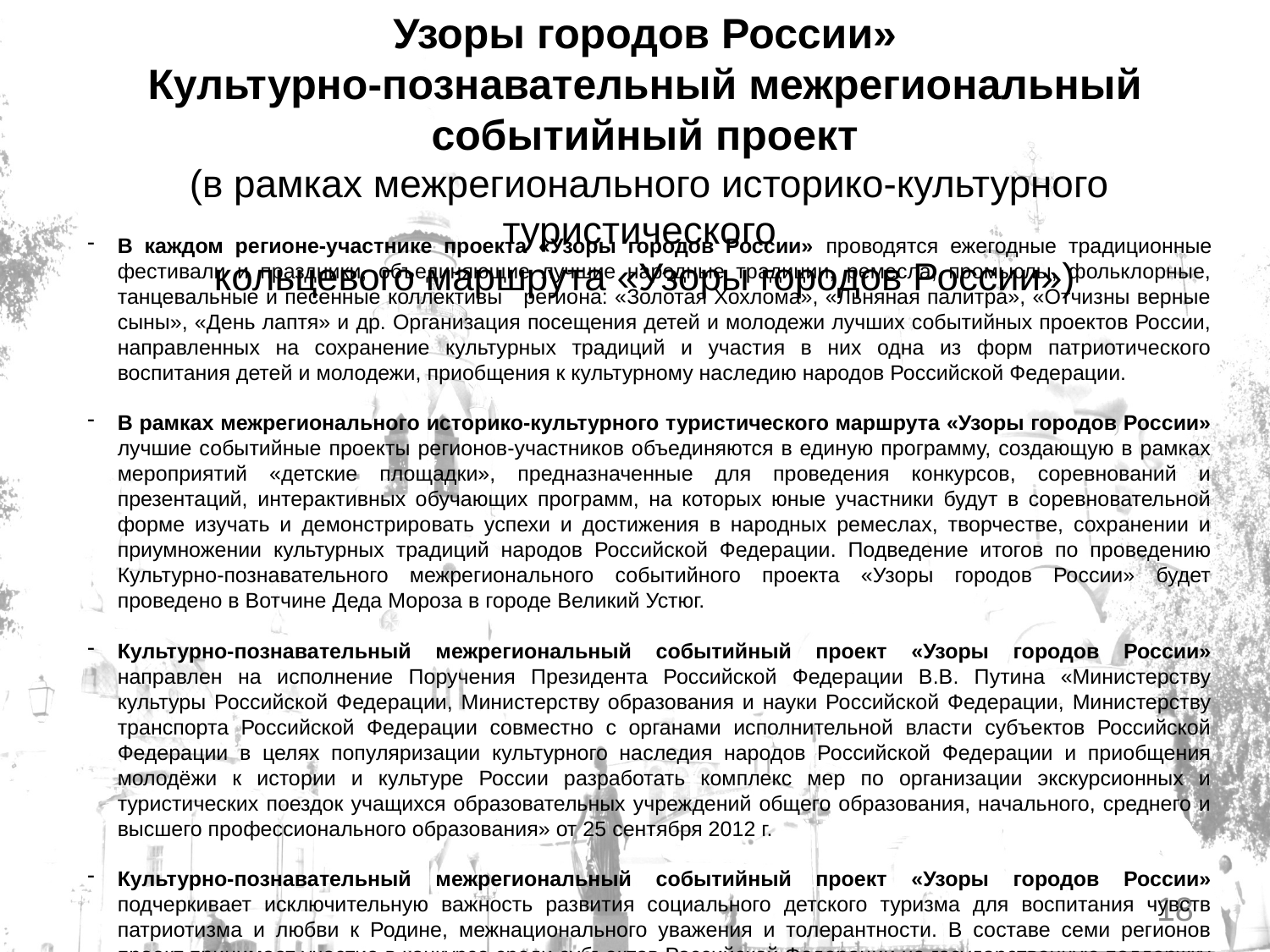

Узоры городов России»
Культурно-познавательный межрегиональный событийный проект
 (в рамках межрегионального историко-культурного туристического
кольцевого маршрута «Узоры городов России»)
В каждом регионе-участнике проекта «Узоры городов России» проводятся ежегодные традиционные фестивали и праздники, объединяющие лучшие народные традиции, ремесла, промыслы, фольклорные, танцевальные и песенные коллективы   региона: «Золотая Хохлома», «Льняная палитра», «Отчизны верные сыны», «День лаптя» и др. Организация посещения детей и молодежи лучших событийных проектов России, направленных на сохранение культурных традиций и участия в них одна из форм патриотического воспитания детей и молодежи, приобщения к культурному наследию народов Российской Федерации.

В рамках межрегионального историко-культурного туристического маршрута «Узоры городов России» лучшие событийные проекты регионов-участников объединяются в единую программу, создающую в рамках мероприятий «детские площадки», предназначенные для проведения конкурсов, соревнований и презентаций, интерактивных обучающих программ, на которых юные участники будут в соревновательной форме изучать и демонстрировать успехи и достижения в народных ремеслах, творчестве, сохранении и приумножении культурных традиций народов Российской Федерации. Подведение итогов по проведению Культурно-познавательного межрегионального событийного проекта «Узоры городов России» будет проведено в Вотчине Деда Мороза в городе Великий Устюг.

Культурно-познавательный межрегиональный событийный проект «Узоры городов России» направлен на исполнение Поручения Президента Российской Федерации В.В. Путина «Министерству культуры Российской Федерации, Министерству образования и науки Российской Федерации, Министерству транспорта Российской Федерации совместно с органами исполнительной власти субъектов Российской Федерации в целях популяризации культурного наследия народов Российской Федерации и приобщения молодёжи к истории и культуре России разработать комплекс мер по организации экскурсионных и туристических поездок учащихся образовательных учреждений общего образования, начального, среднего и высшего профессионального образования» от 25 сентября 2012 г.

Культурно-познавательный межрегиональный событийный проект «Узоры городов России» подчеркивает исключительную важность развития социального детского туризма для воспитания чувств патриотизма и любви к Родине, межнационального уважения и толерантности. В составе семи регионов проект принимает участие в конкурсе среди субъектов Российской Федерации на государственную поддержку (грант) на реализацию лучших событийных региональных и межрегиональных проектов в рамках развития культурно-познавательного туризма.

18